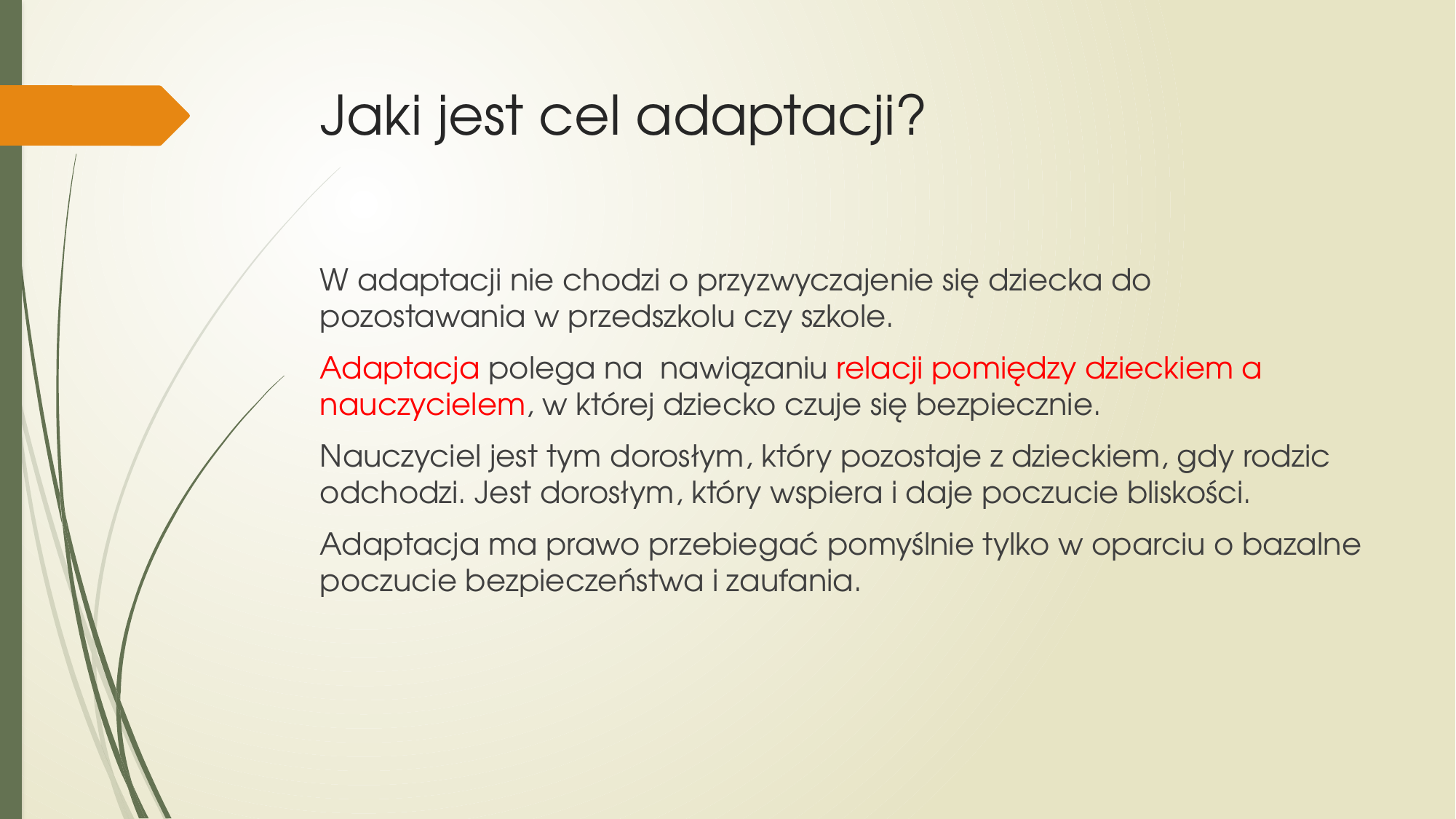

# Jaki jest cel adaptacji?
W adaptacji nie chodzi o przyzwyczajenie się dziecka do pozostawania w przedszkolu czy szkole.
Adaptacja polega na  nawiązaniu relacji pomiędzy dzieckiem a nauczycielem, w której dziecko czuje się bezpiecznie.
Nauczyciel jest tym dorosłym, który pozostaje z dzieckiem, gdy rodzic odchodzi. Jest dorosłym, który wspiera i daje poczucie bliskości.
Adaptacja ma prawo przebiegać pomyślnie tylko w oparciu o bazalne poczucie bezpieczeństwa i zaufania.